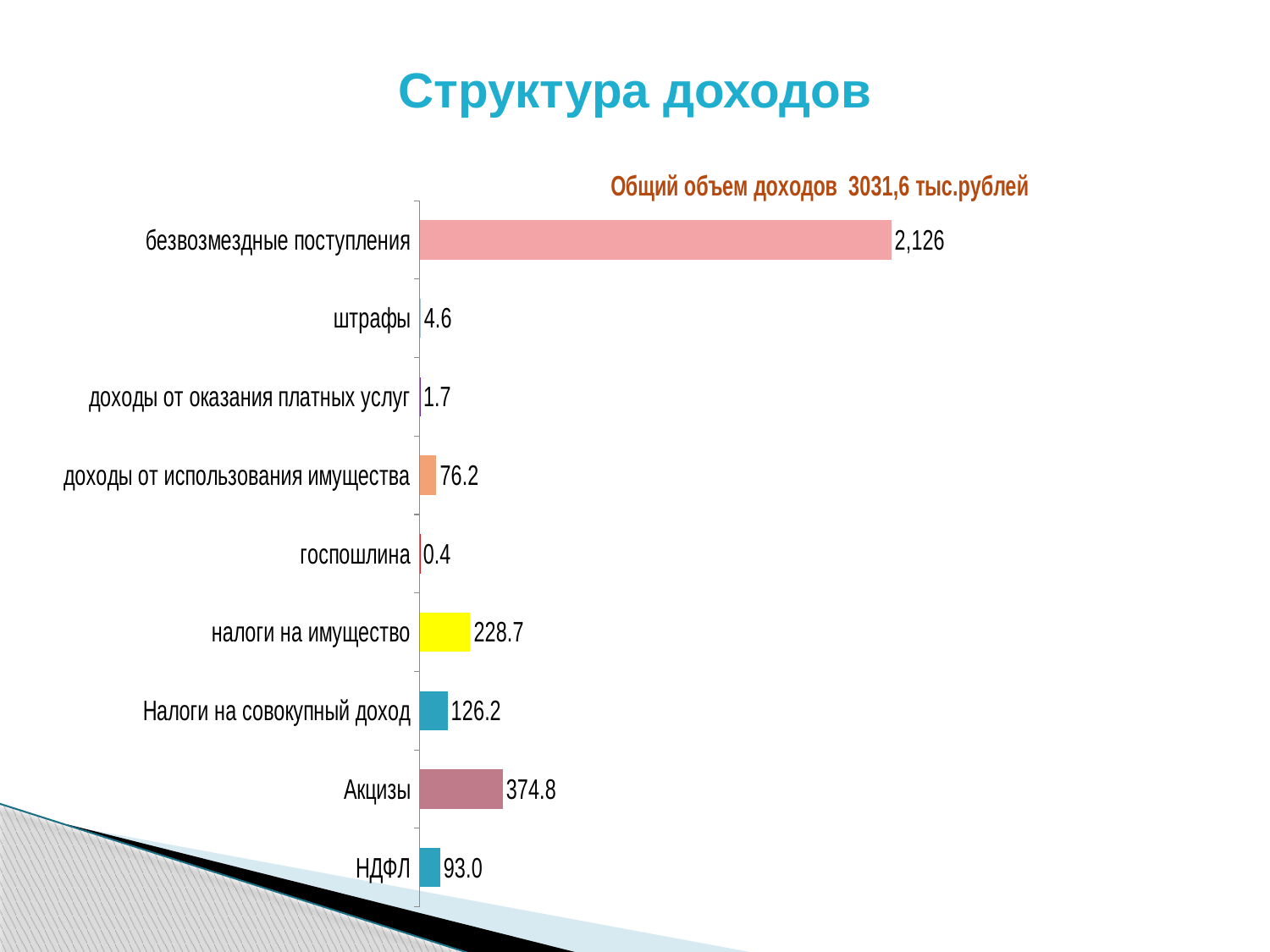

# Структура доходов

### Chart: Общий объем доходов  3031,6 тыс.рублей

| Category | Общий объем доходов 3031,6 тыс.рублей |
|---|---|
| НДФЛ | 93.0 |
| Акцизы | 374.8 |
| Налоги на совокупный доход | 126.2 |
| налоги на имущество | 228.7 |
| госпошлина | 0.4 |
| доходы от использования имущества | 76.2 |
| доходы от оказания платных услуг | 1.7 |
| штрафы | 4.6 |
| безвозмездные поступления | 2126.0 |